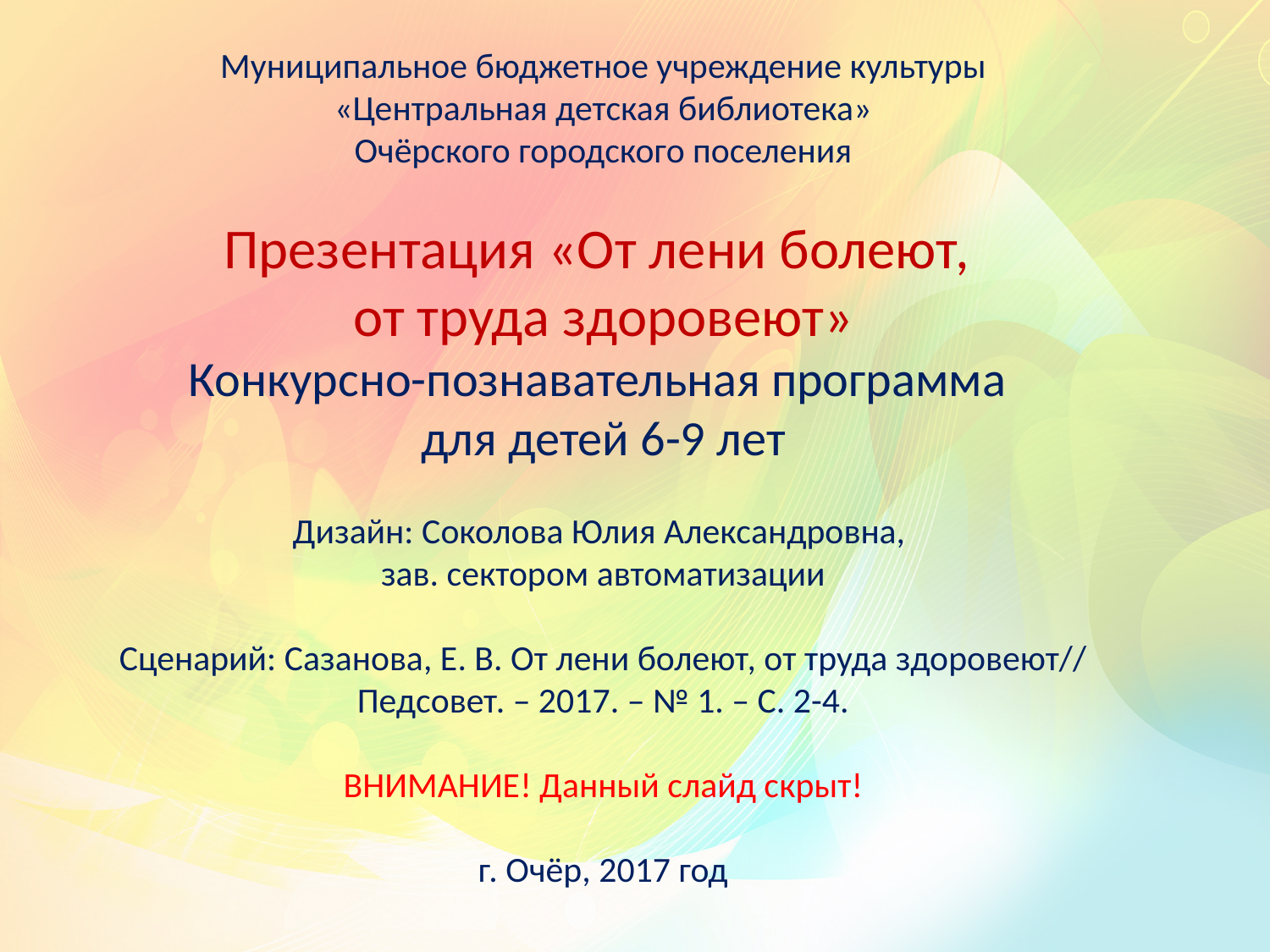

# Муниципальное бюджетное учреждение культуры «Центральная детская библиотека» Очёрского городского поселения Презентация «От лени болеют, от труда здоровеют» Конкурсно-познавательная программа для детей 6-9 лет Дизайн: Соколова Юлия Александровна, зав. сектором автоматизации Сценарий: Сазанова, Е. В. От лени болеют, от труда здоровеют// Педсовет. – 2017. – № 1. – С. 2-4. ВНИМАНИЕ! Данный слайд скрыт! г. Очёр, 2017 год